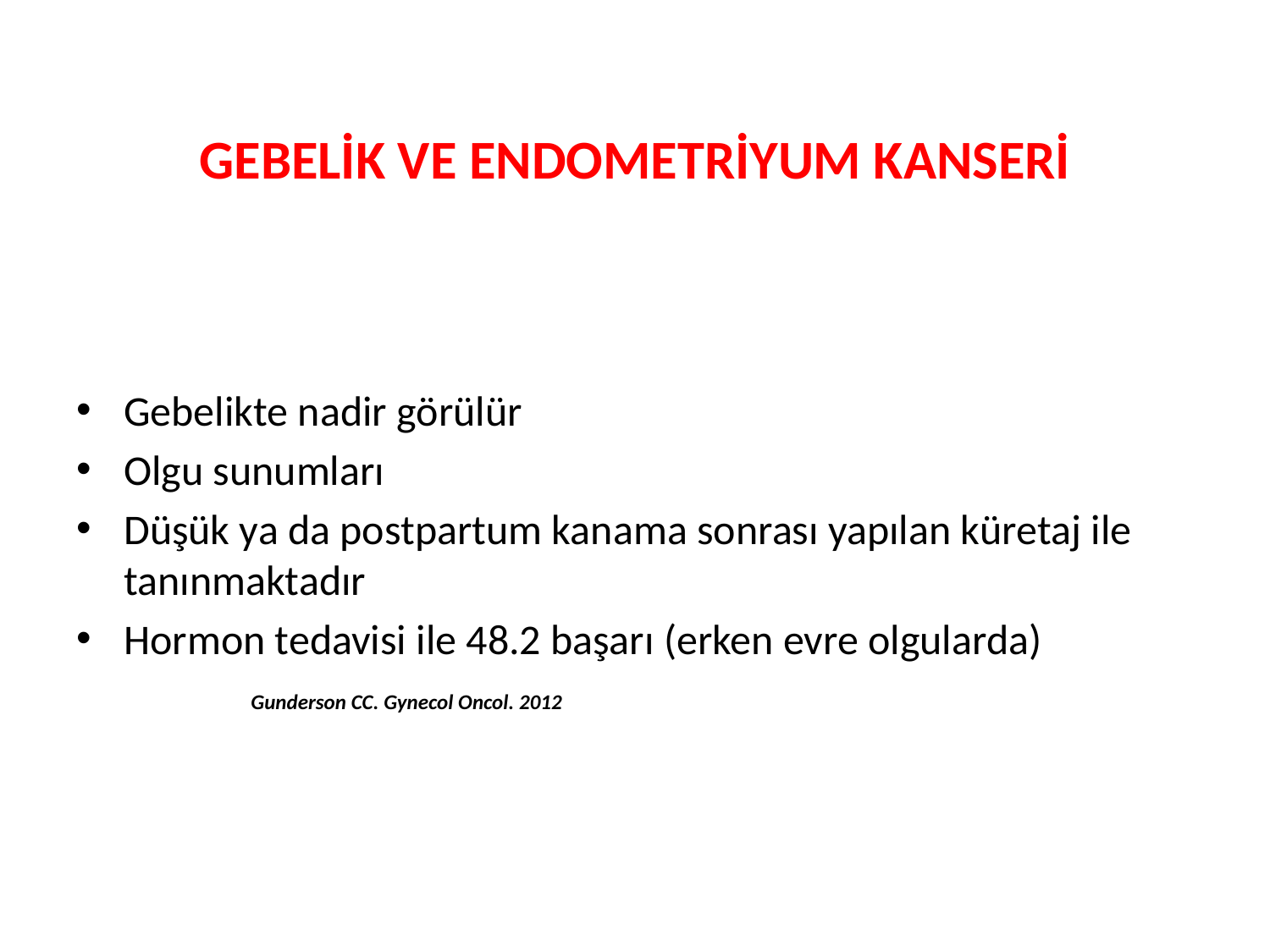

# GEBELİK VE ENDOMETRİYUM KANSERİ

Gebelikte nadir görülür
Olgu sunumları
Düşük ya da postpartum kanama sonrası yapılan küretaj ile tanınmaktadır
Hormon tedavisi ile 48.2 başarı (erken evre olgularda)	                                                                                                                           					Gunderson CC. Gynecol Oncol. 2012